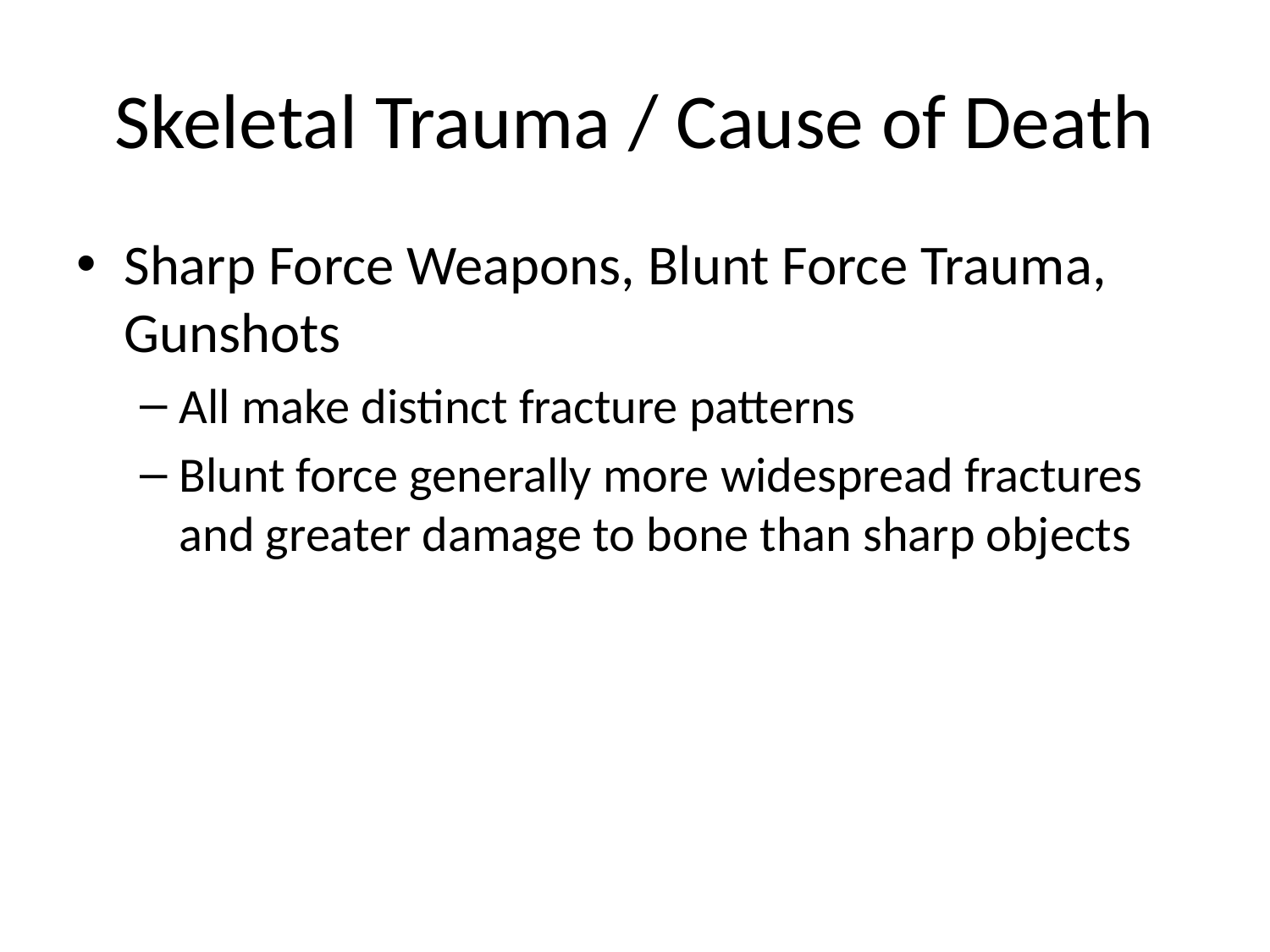

# Skeletal Trauma / Cause of Death
Sharp Force Weapons, Blunt Force Trauma, Gunshots
All make distinct fracture patterns
Blunt force generally more widespread fractures and greater damage to bone than sharp objects